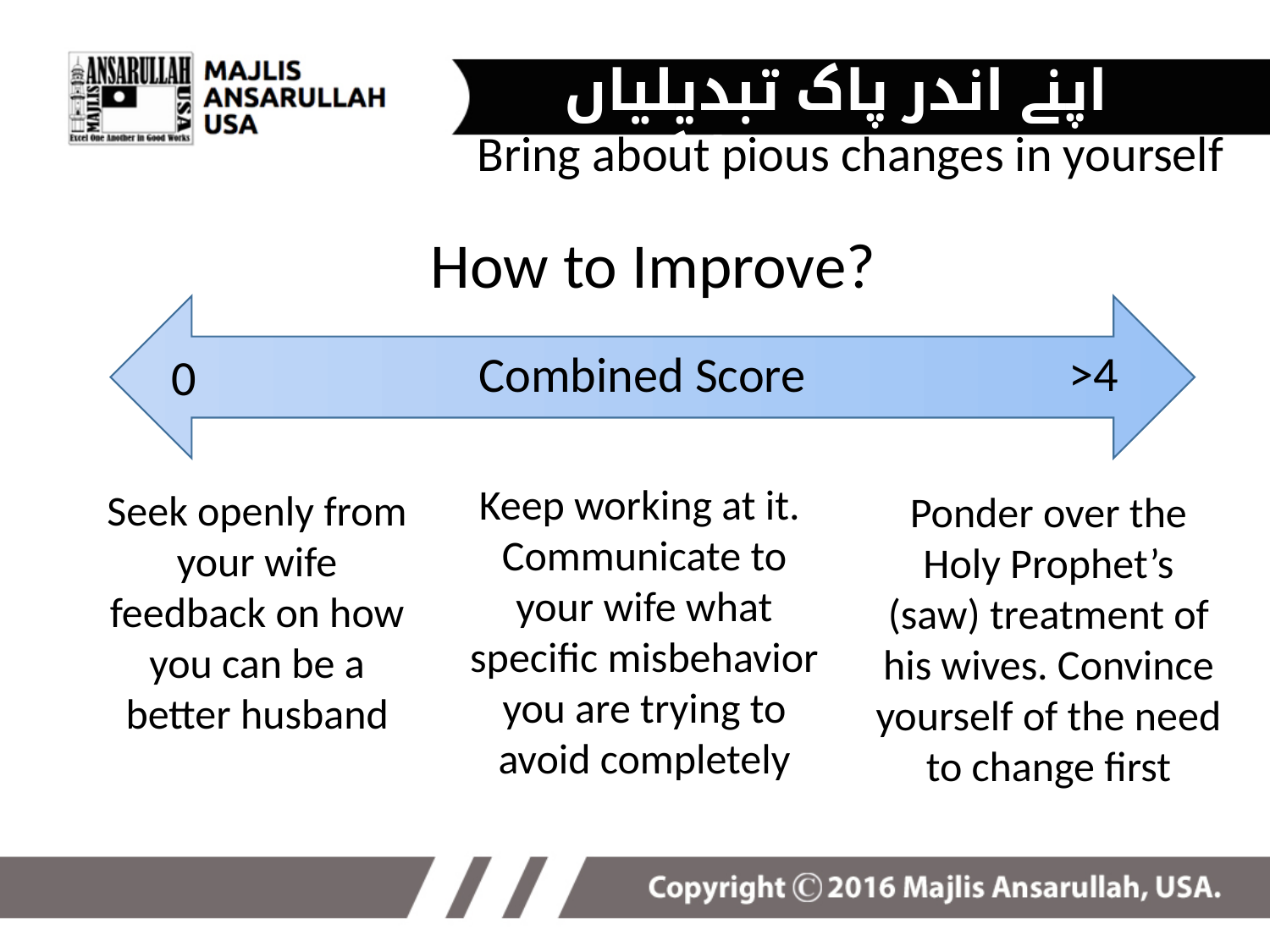

اپنے اندر پاک تبدیلیاں پیدا کریں -
Bring about pious changes in yourself
# How to Improve?

>4
Combined Score
0
Keep working at it.  Communicate to your wife what specific misbehavior you are trying to avoid completely
Seek openly from your wife feedback on how you can be a better husband
Ponder over the Holy Prophet’s (saw) treatment of his wives. Convince yourself of the need to change first